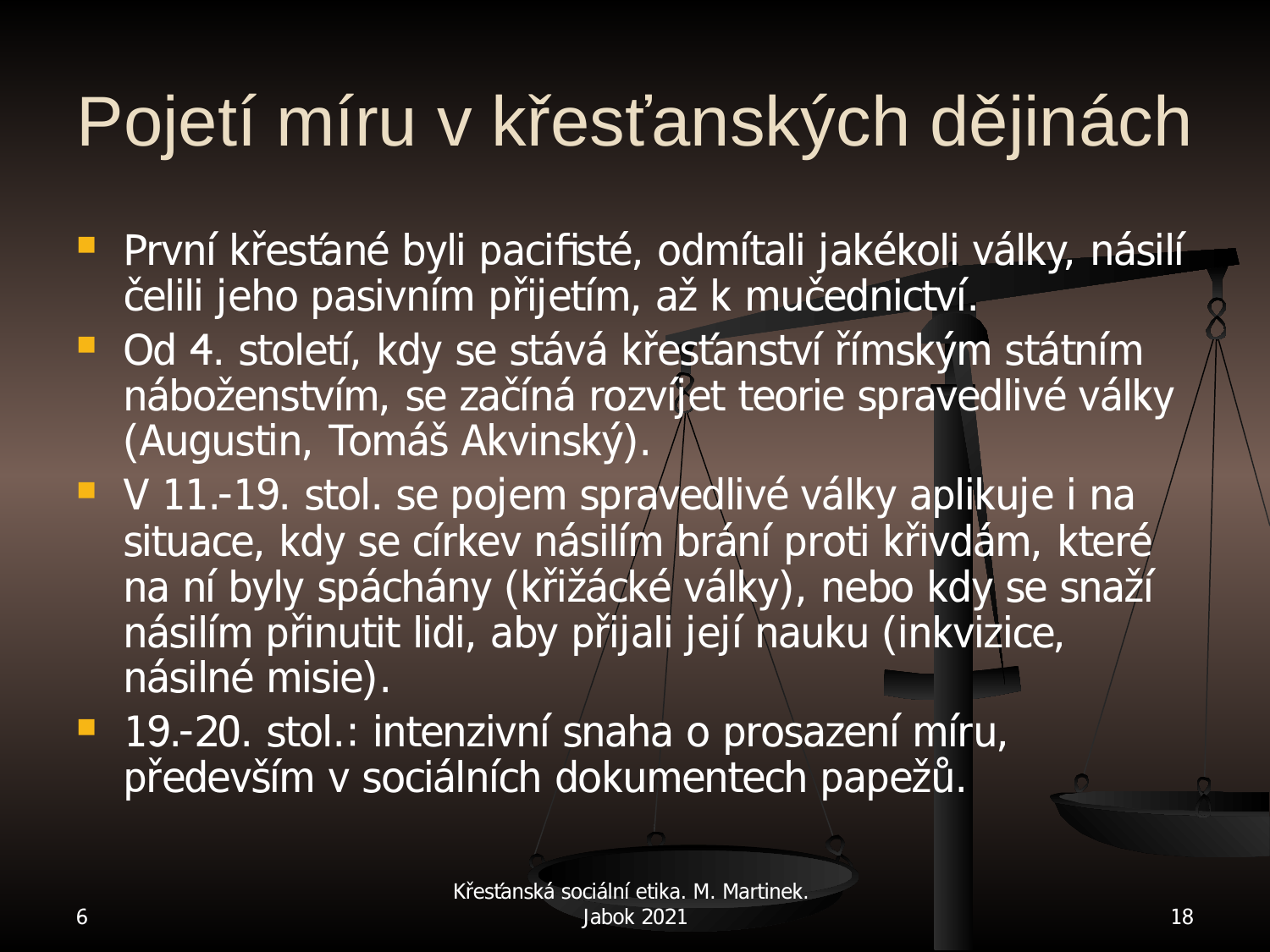

# Pojetí míru v křesťanských dějinách
První křesťané byli pacifisté, odmítali jakékoli války, násilí čelili jeho pasivním přijetím, až k mučednictví.
Od 4. století, kdy se stává křesťanství římským státním náboženstvím, se začíná rozvíjet teorie spravedlivé války (Augustin, Tomáš Akvinský).
V 11.-19. stol. se pojem spravedlivé války aplikuje i na situace, kdy se církev násilím brání proti křivdám, které na ní byly spáchány (křižácké války), nebo kdy se snaží násilím přinutit lidi, aby přijali její nauku (inkvizice, násilné misie).
19.-20. stol.: intenzivní snaha o prosazení míru, především v sociálních dokumentech papežů.
6
Křesťanská sociální etika. M. Martinek.  Jabok 2021
18